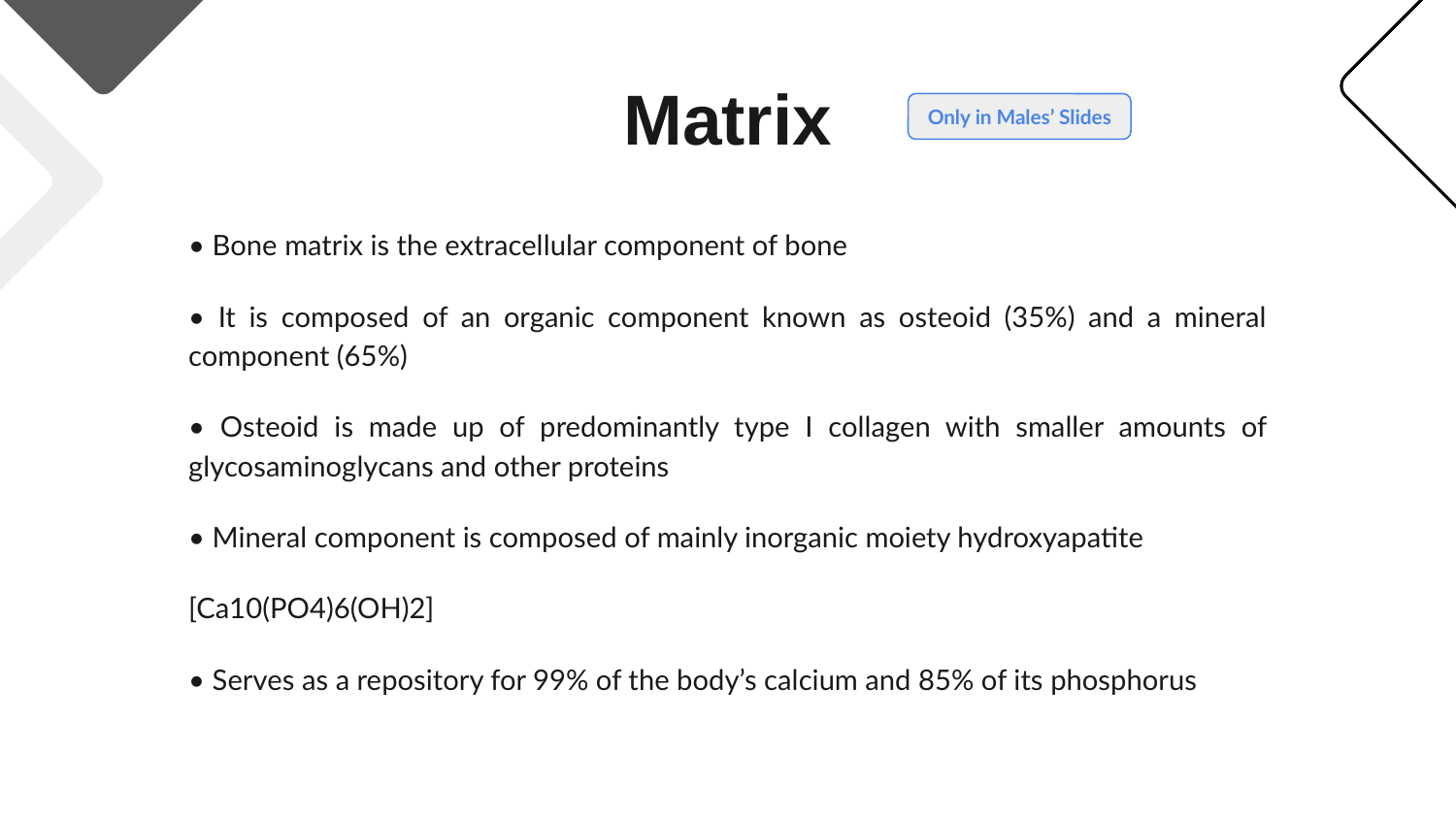

# Matrix
Only in Males’ Slides
• Bone matrix is the extracellular component of bone
• It is composed of an organic component known as osteoid (35%) and a mineral component (65%)
• Osteoid is made up of predominantly type I collagen with smaller amounts of glycosaminoglycans and other proteins
• Mineral component is composed of mainly inorganic moiety hydroxyapatite
[Ca10(PO4)6(OH)2]
• Serves as a repository for 99% of the body’s calcium and 85% of its phosphorus